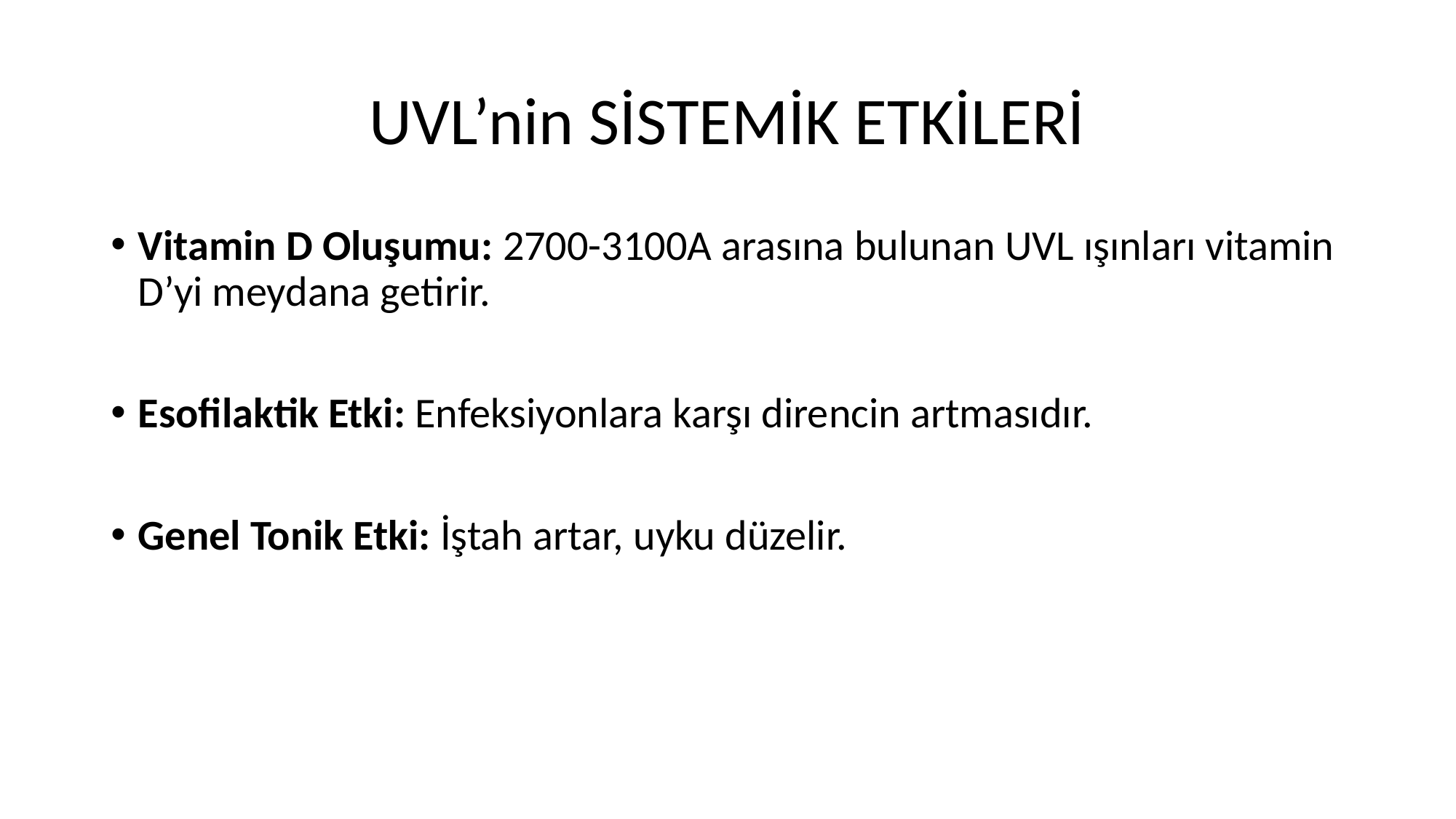

# UVL’nin SİSTEMİK ETKİLERİ
Vitamin D Oluşumu: 2700-3100A arasına bulunan UVL ışınları vitamin D’yi meydana getirir.

Esofilaktik Etki: Enfeksiyonlara karşı direncin artmasıdır.

Genel Tonik Etki: İştah artar, uyku düzelir.